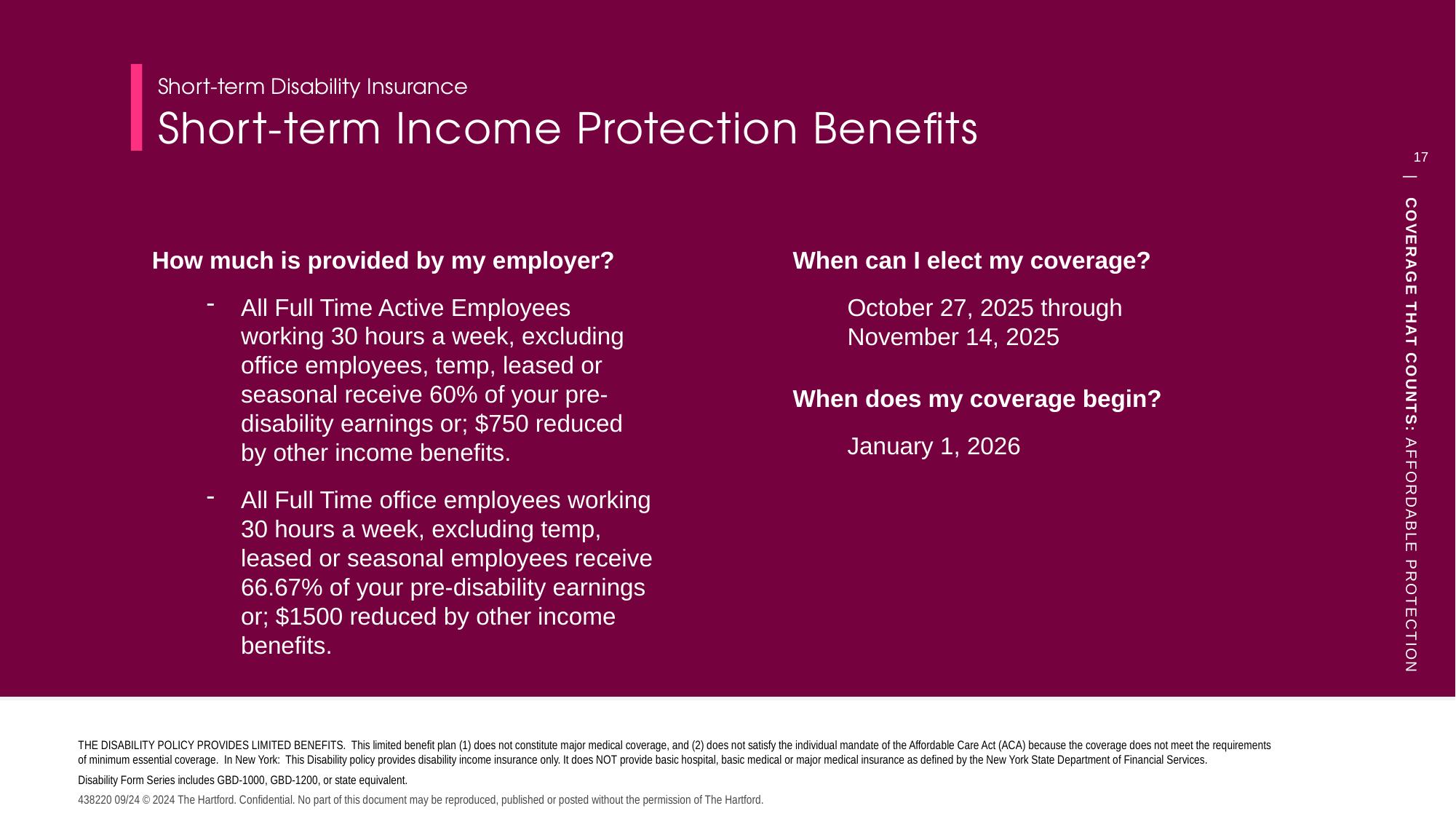

Short-term Disability Insurance
Short-term Income Protection Benefits

17
When can I elect my coverage?
October 27, 2025 through November 14, 2025
When does my coverage begin?
January 1, 2026
How much is provided by my employer?
All Full Time Active Employees working 30 hours a week, excluding office employees, temp, leased or seasonal receive 60% of your pre-disability earnings or; $750 reduced by other income benefits.
All Full Time office employees working 30 hours a week, excluding temp, leased or seasonal employees receive 66.67% of your pre-disability earnings or; $1500 reduced by other income benefits.
THE DISABILITY POLICY PROVIDES LIMITED BENEFITS.  This limited benefit plan (1) does not constitute major medical coverage, and (2) does not satisfy the individual mandate of the Affordable Care Act (ACA) because the coverage does not meet the requirements of minimum essential coverage.  In New York:  This Disability policy provides disability income insurance only. It does NOT provide basic hospital, basic medical or major medical insurance as defined by the New York State Department of Financial Services.
Disability Form Series includes GBD-1000, GBD-1200, or state equivalent.
438220 09/24 © 2024 The Hartford. Confidential. No part of this document may be reproduced, published or posted without the permission of The Hartford.